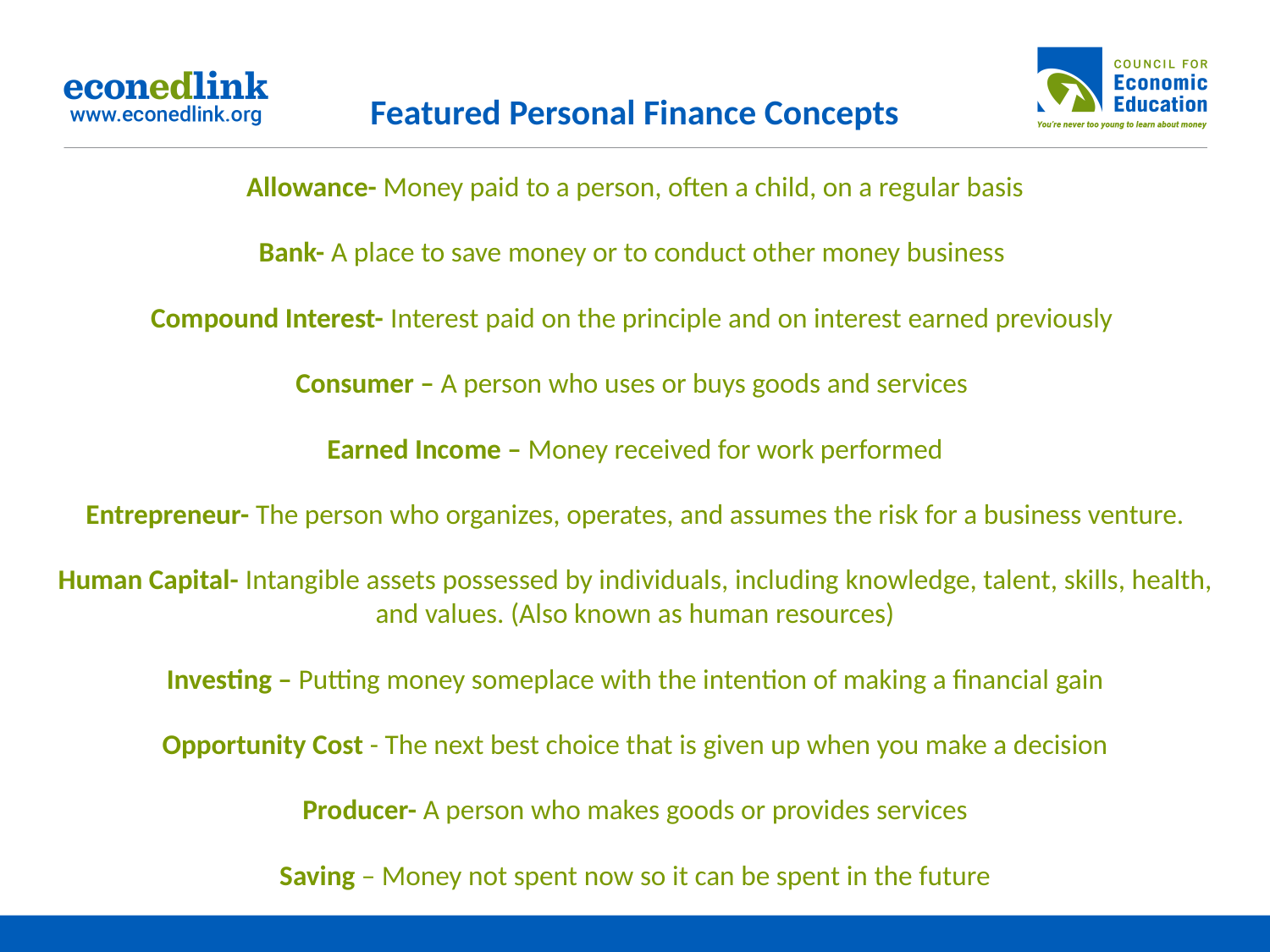

Featured Personal Finance Concepts
Allowance- Money paid to a person, often a child, on a regular basis
Bank- A place to save money or to conduct other money business
Compound Interest- Interest paid on the principle and on interest earned previously
Consumer – A person who uses or buys goods and services
Earned Income – Money received for work performed
Entrepreneur- The person who organizes, operates, and assumes the risk for a business venture.
Human Capital- Intangible assets possessed by individuals, including knowledge, talent, skills, health, and values. (Also known as human resources)
Investing – Putting money someplace with the intention of making a financial gain
Opportunity Cost - The next best choice that is given up when you make a decision
Producer- A person who makes goods or provides services
Saving – Money not spent now so it can be spent in the future